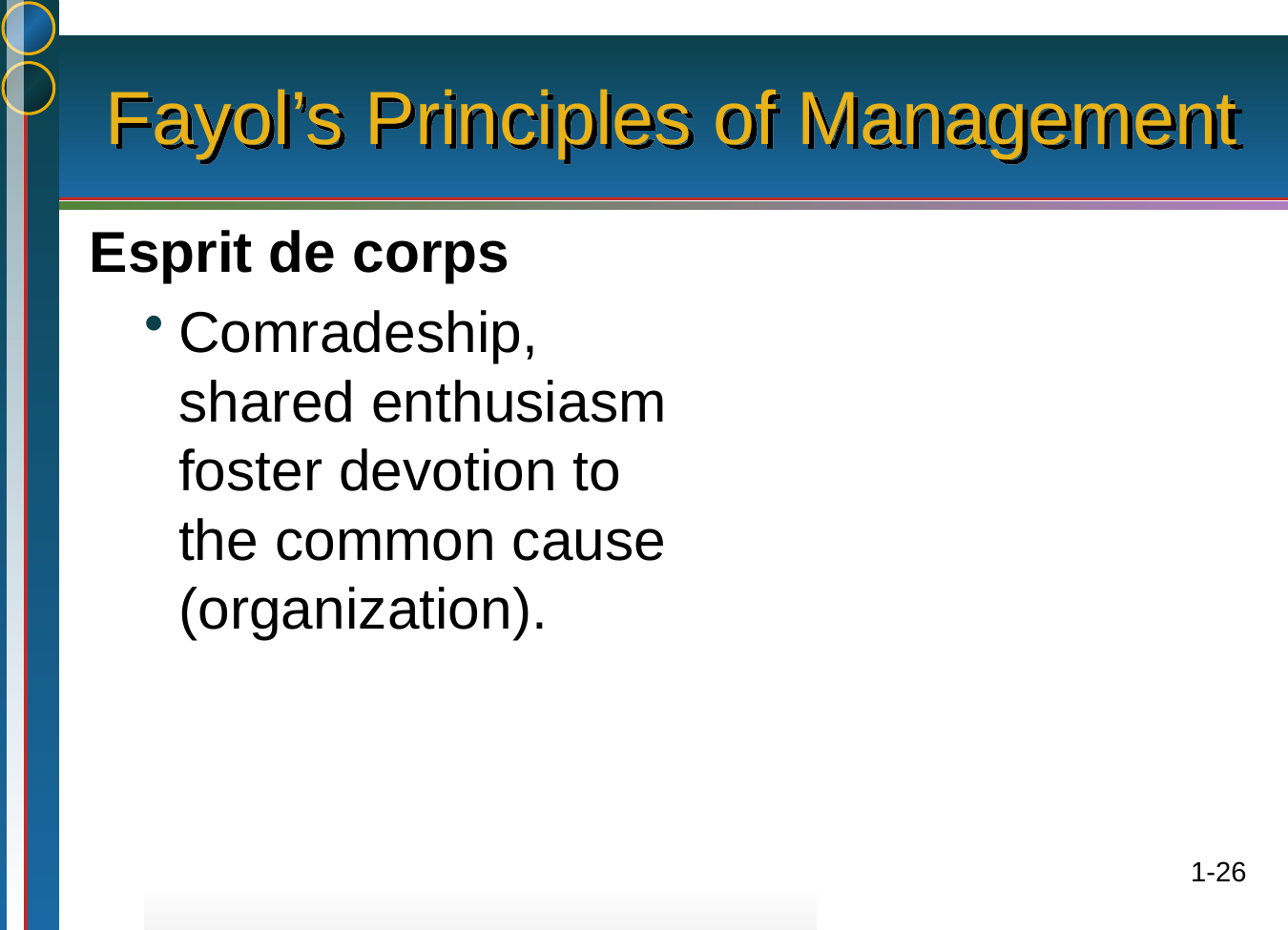

# Fayol’s Principles of Management
Esprit de corps
Comradeship, shared enthusiasm foster devotion to the common cause (organization).
1-26